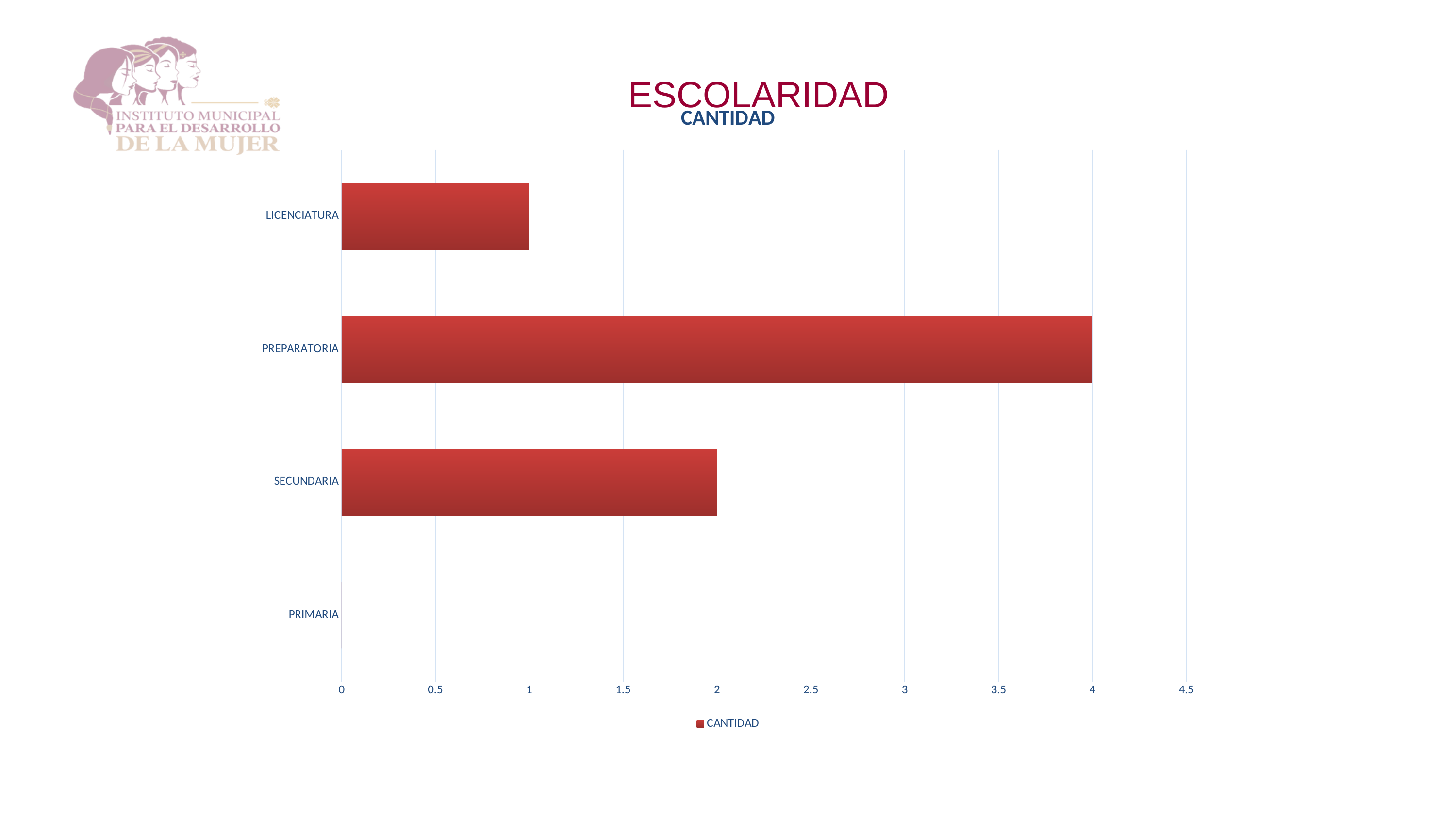

ESCOLARIDAD

### Chart:

| Category | CANTIDAD |
|---|---|
| PRIMARIA | 0.0 |
| SECUNDARIA | 2.0 |
| PREPARATORIA | 4.0 |
| LICENCIATURA | 1.0 |